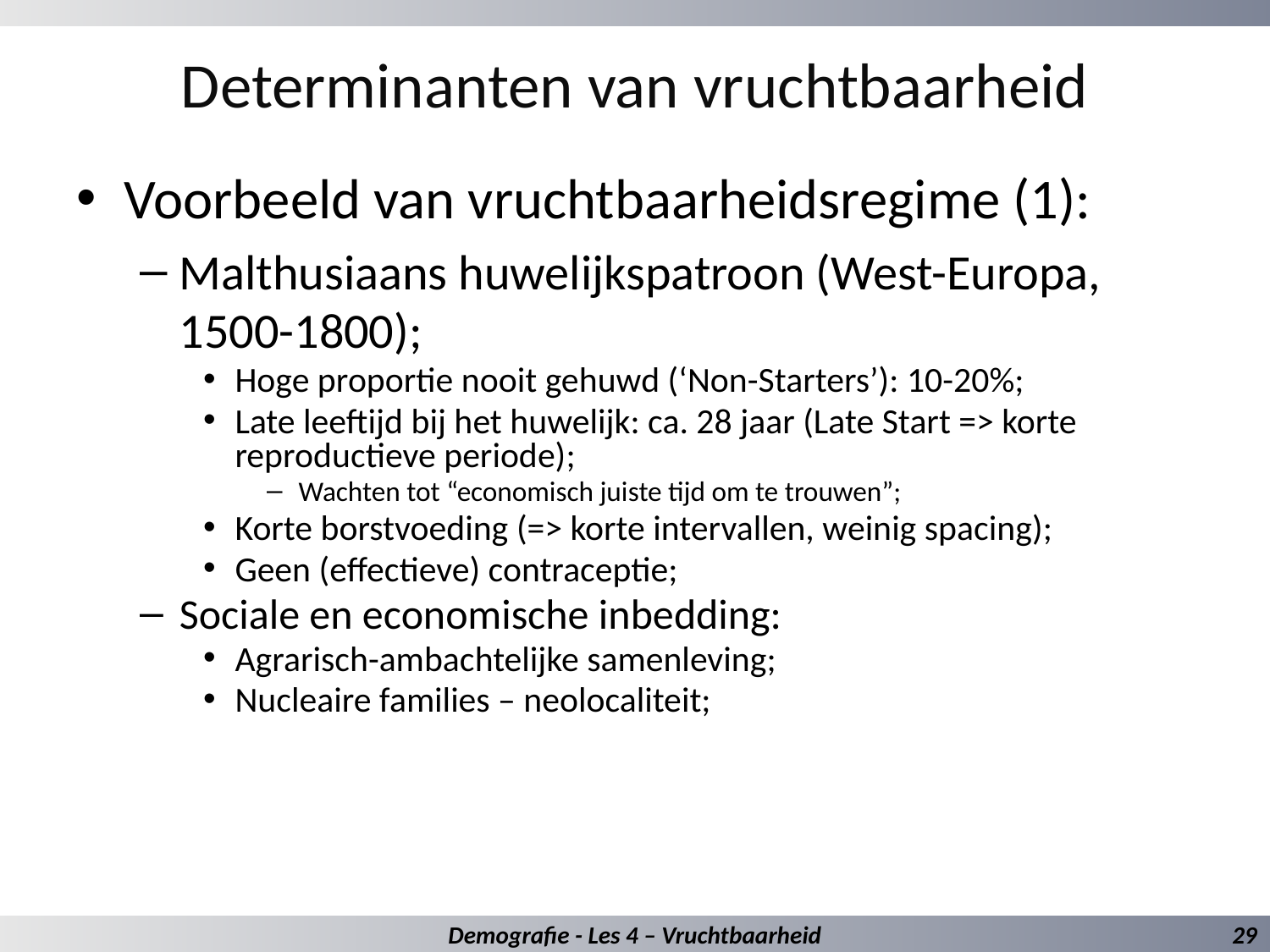

# Determinanten van vruchtbaarheid
Voorbeeld van vruchtbaarheidsregime (1):
Malthusiaans huwelijkspatroon (West-Europa, 1500-1800);
Hoge proportie nooit gehuwd (‘Non-Starters’): 10-20%;
Late leeftijd bij het huwelijk: ca. 28 jaar (Late Start => korte reproductieve periode);
Wachten tot “economisch juiste tijd om te trouwen”;
Korte borstvoeding (=> korte intervallen, weinig spacing);
Geen (effectieve) contraceptie;
Sociale en economische inbedding:
Agrarisch-ambachtelijke samenleving;
Nucleaire families – neolocaliteit;